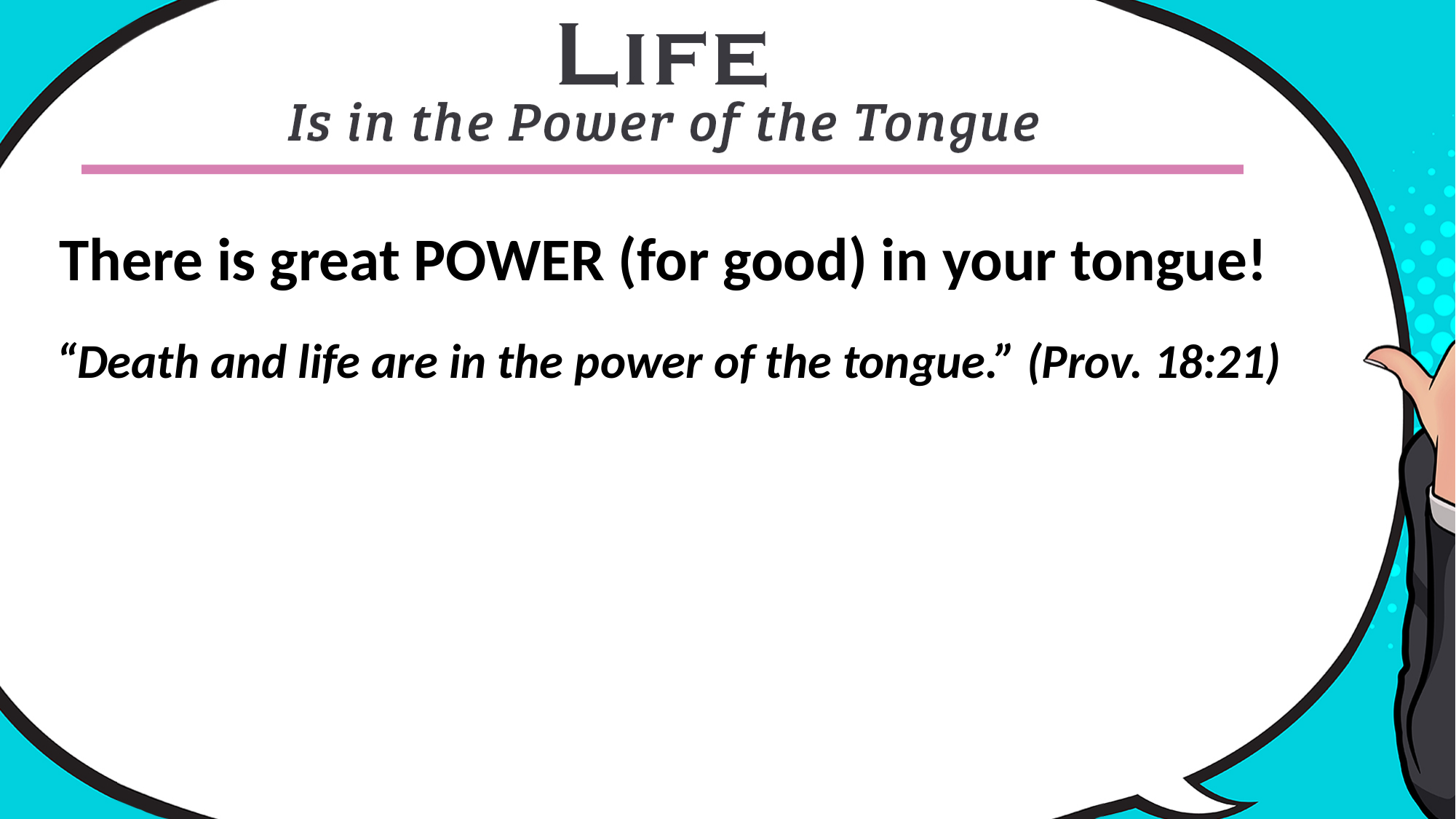

There is great POWER (for good) in your tongue!

 “Death and life are in the power of the tongue.” (Prov. 18:21)